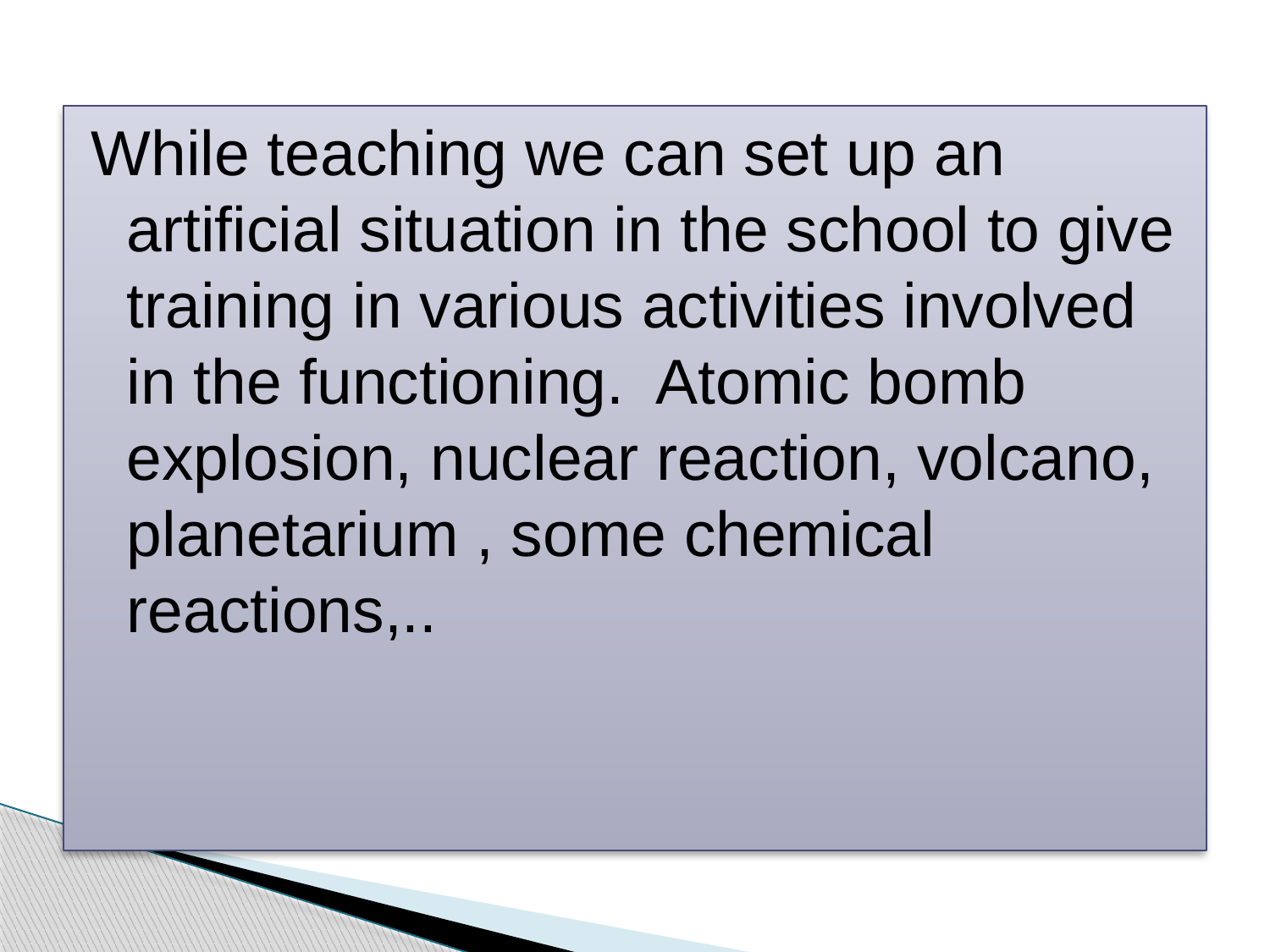

While teaching we can set up an artificial situation in the school to give training in various activities involved in the functioning.  Atomic bomb explosion, nuclear reaction, volcano,  planetarium , some chemical reactions,..